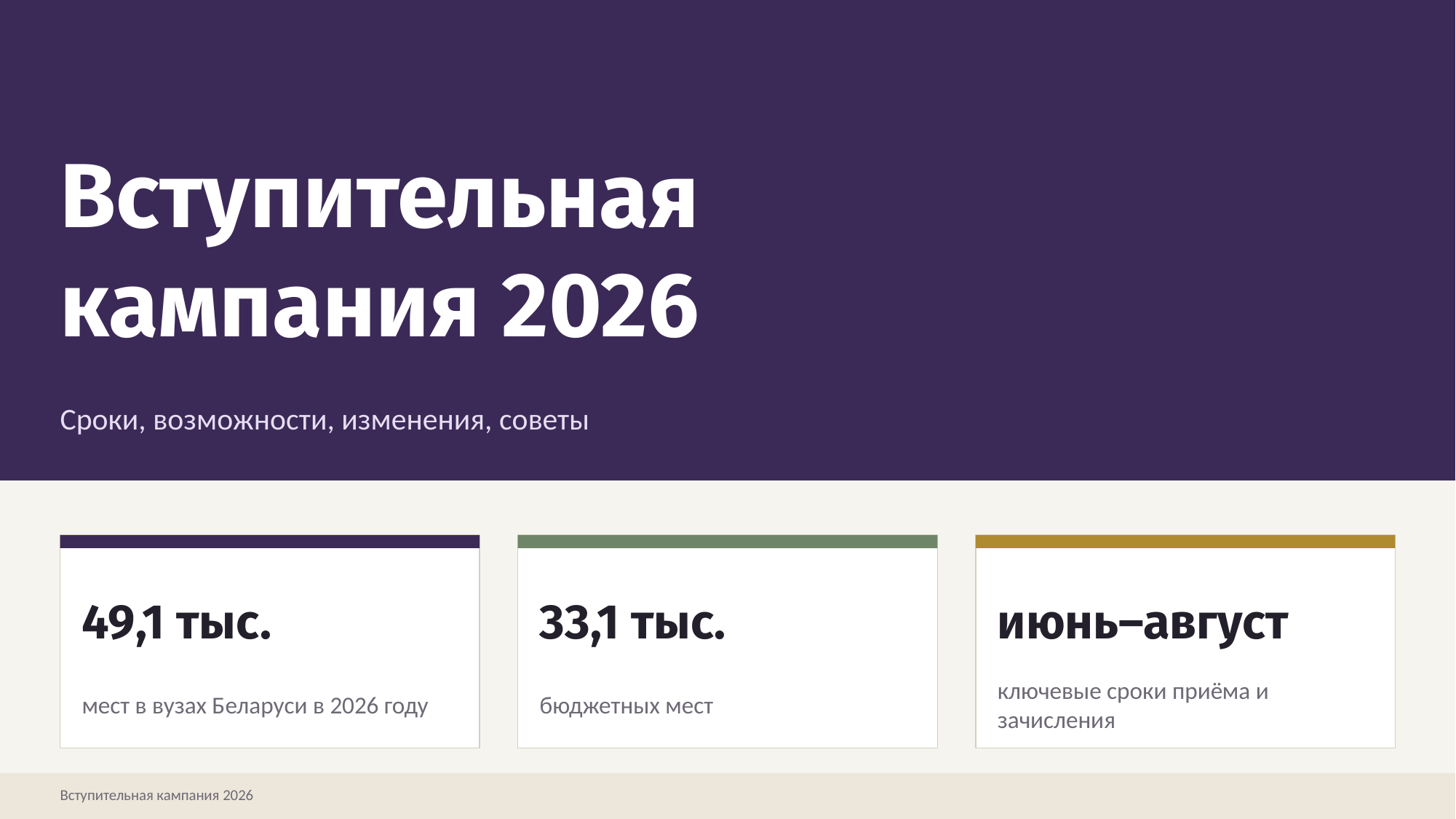

Вступительная
кампания 2026
Сроки, возможности, изменения, советы

49,1 тыс.
33,1 тыс.
июнь–август
мест в вузах Беларуси в 2026 году
бюджетных мест
ключевые сроки приёма и зачисления

Вступительная кампания 2026